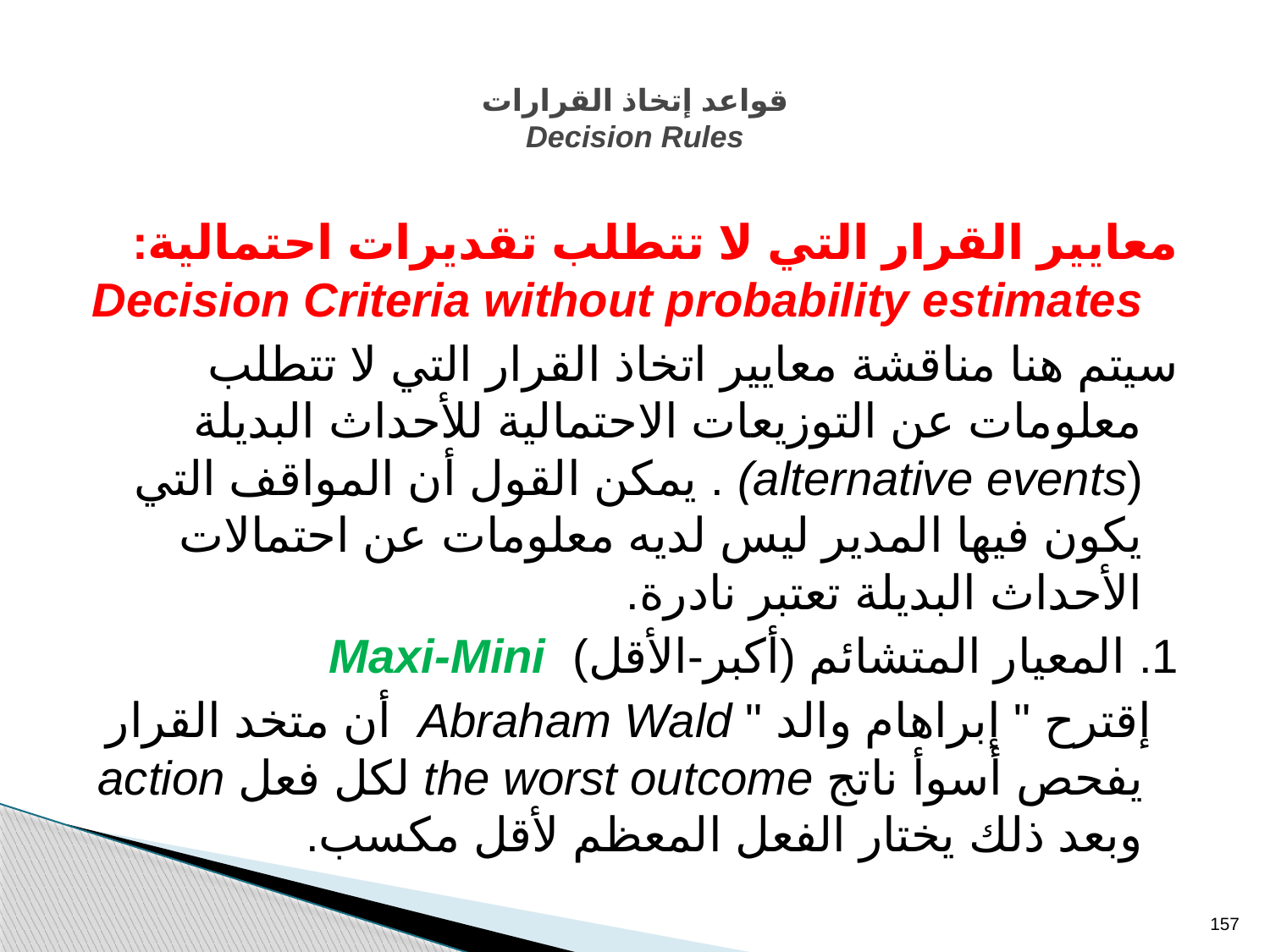

# قواعد إتخاذ القرارات Decision Rules
معايير القرار التي لا تتطلب تقديرات احتمالية: Decision Criteria without probability estimates
سيتم هنا مناقشة معايير اتخاذ القرار التي لا تتطلب معلومات عن التوزيعات الاحتمالية للأحداث البديلة (alternative events) . يمكن القول أن المواقف التي يكون فيها المدير ليس لديه معلومات عن احتمالات الأحداث البديلة تعتبر نادرة.
1. المعيار المتشائم (أكبر-الأقل)  Maxi-Mini
  إقترح " إبراهام والد " Abraham Wald  أن متخد القرار يفحص أسوأ ناتج the worst outcome لكل فعل action وبعد ذلك يختار الفعل المعظم لأقل مكسب.
157